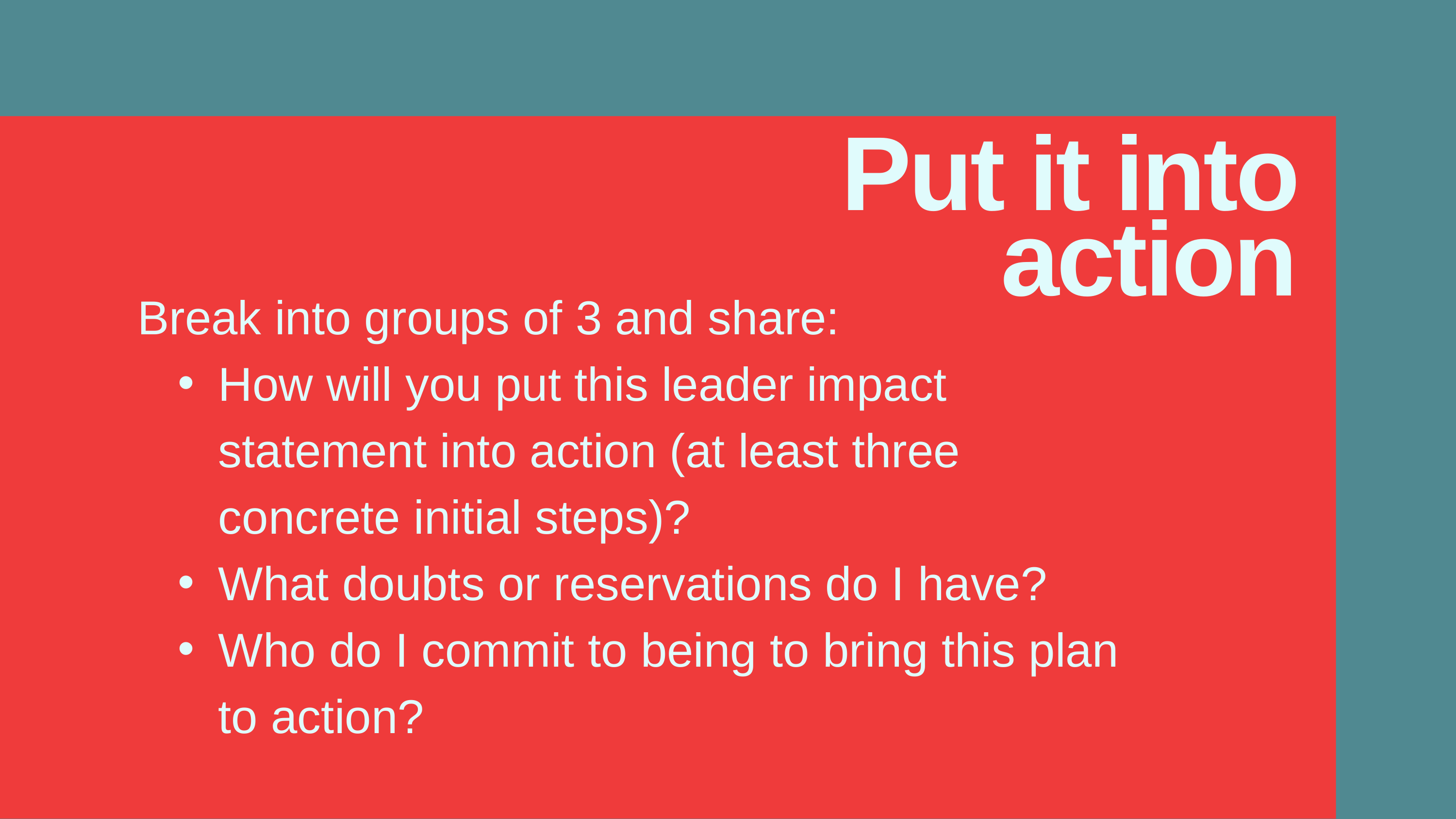

Put it into action
Break into groups of 3 and share:
How will you put this leader impact statement into action (at least three concrete initial steps)?
What doubts or reservations do I have?
Who do I commit to being to bring this plan to action?